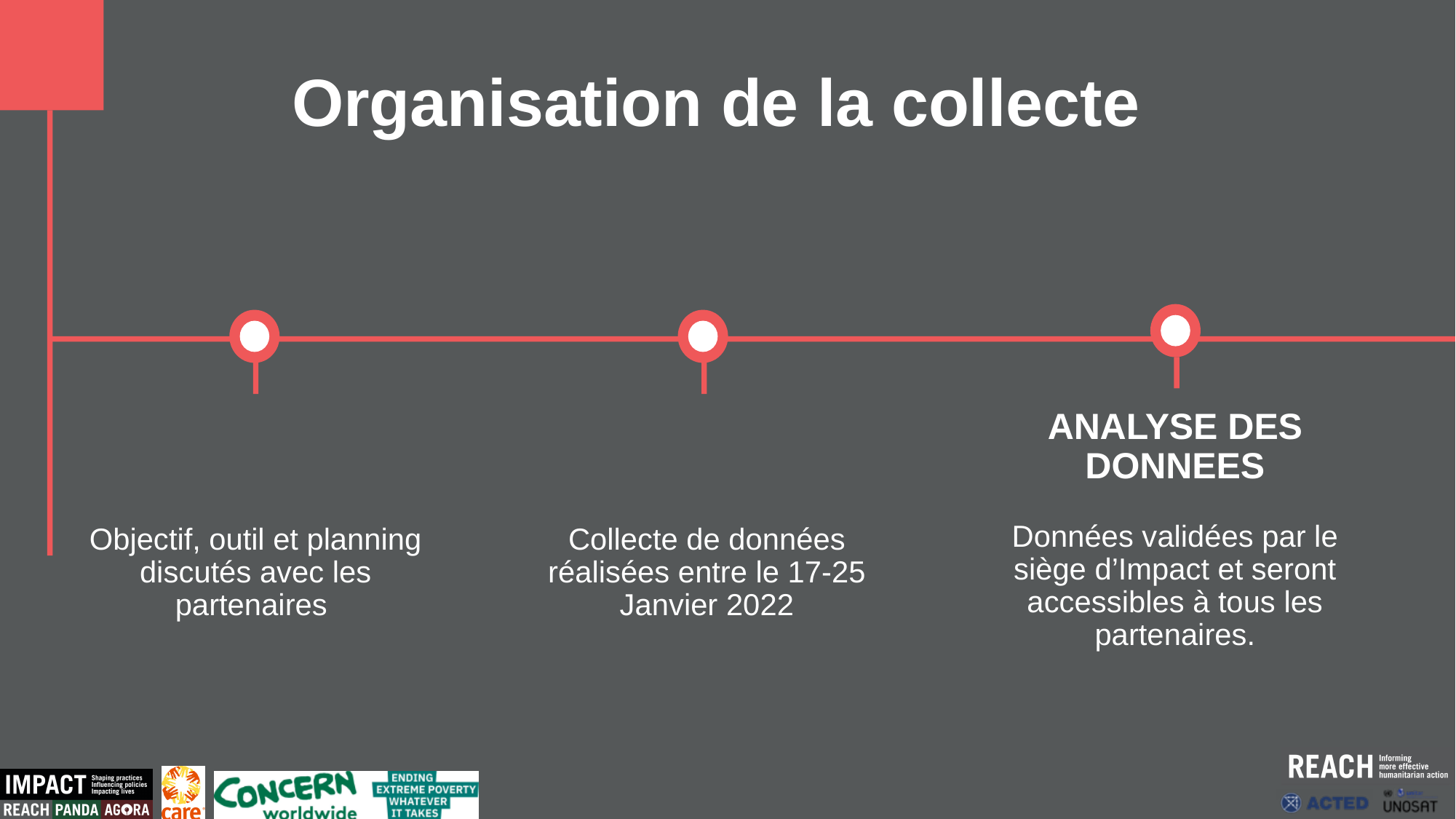

Organisation de la collecte
ANALYSE DES DONNEES

Données validées par le siège d’Impact et seront accessibles à tous les partenaires.
Objectif, outil et planning discutés avec les partenaires
Collecte de données réalisées entre le 17-25 Janvier 2022